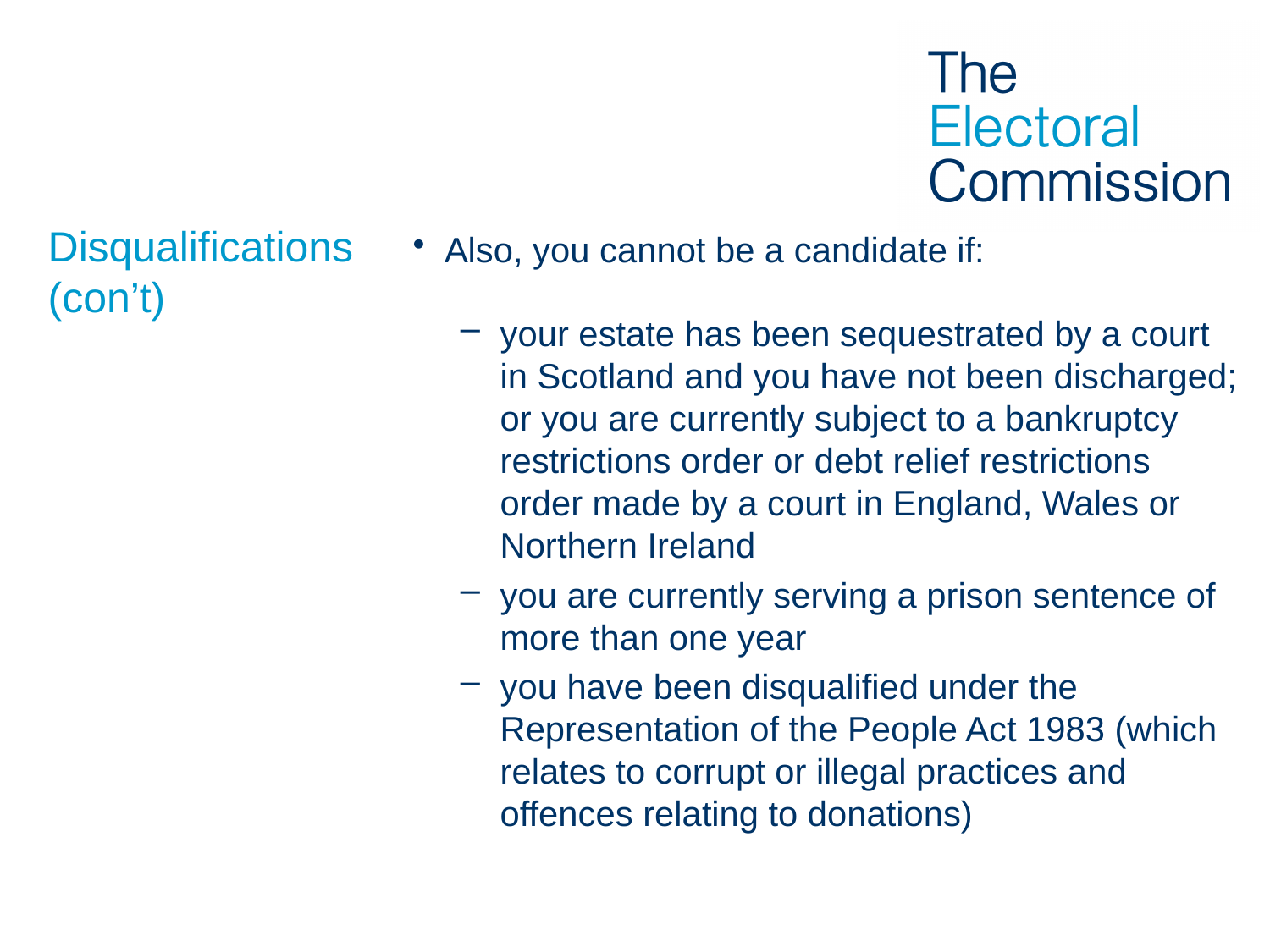

# Disqualifications (con’t)
Also, you cannot be a candidate if:

your estate has been sequestrated by a court in Scotland and you have not been discharged; or you are currently subject to a bankruptcy restrictions order or debt relief restrictions order made by a court in England, Wales or Northern Ireland
you are currently serving a prison sentence of more than one year
you have been disqualified under the Representation of the People Act 1983 (which relates to corrupt or illegal practices and offences relating to donations)